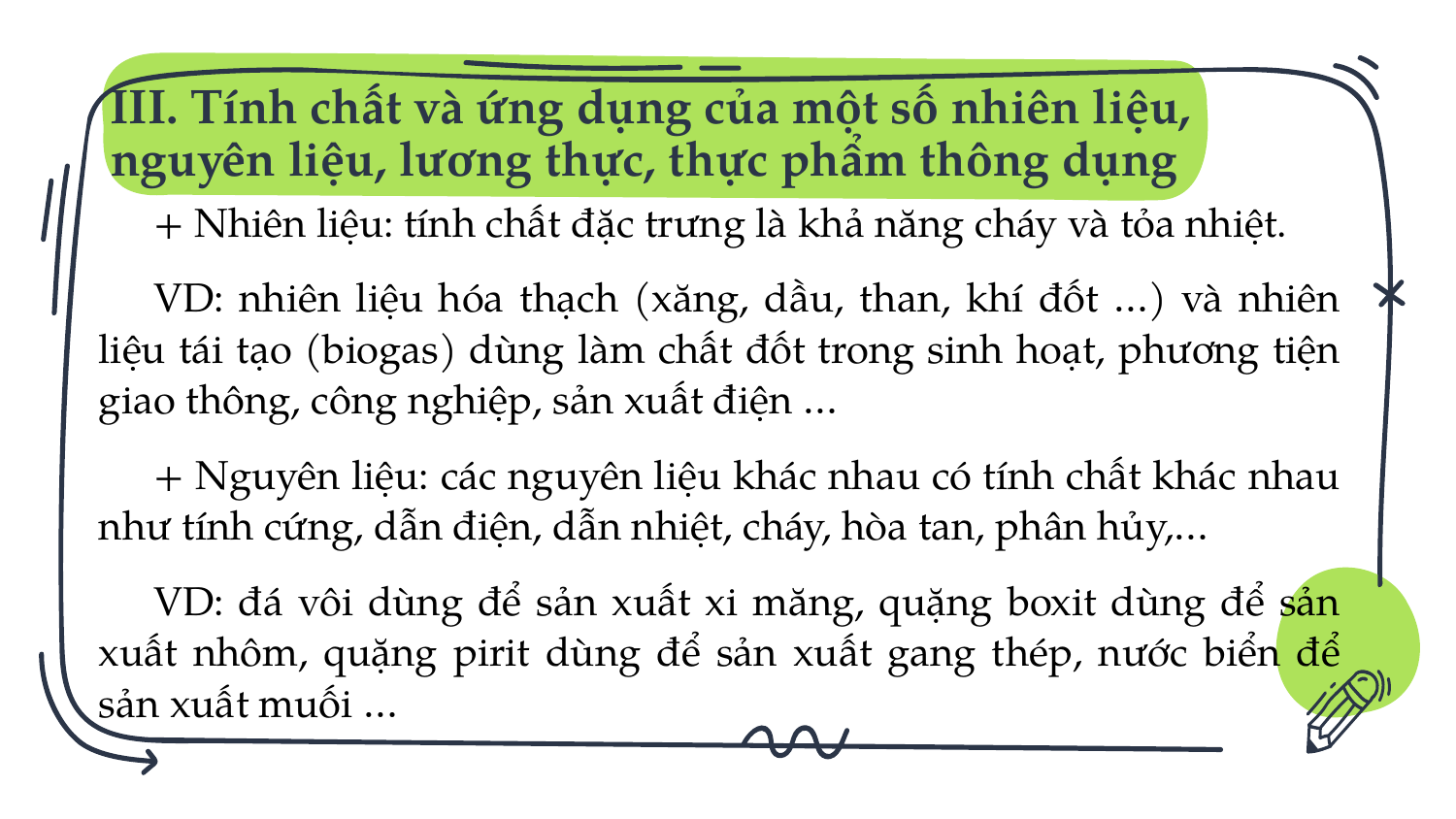

III. Tính chất và ứng dụng của một số nhiên liệu, nguyên liệu, lương thực, thực phẩm thông dụng
+ Nhiên liệu: tính chất đặc trưng là khả năng cháy và tỏa nhiệt.
VD: nhiên liệu hóa thạch (xăng, dầu, than, khí đốt …) và nhiên liệu tái tạo (biogas) dùng làm chất đốt trong sinh hoạt, phương tiện giao thông, công nghiệp, sản xuất điện …
+ Nguyên liệu: các nguyên liệu khác nhau có tính chất khác nhau như tính cứng, dẫn điện, dẫn nhiệt, cháy, hòa tan, phân hủy,…
VD: đá vôi dùng để sản xuất xi măng, quặng boxit dùng để sản xuất nhôm, quặng pirit dùng để sản xuất gang thép, nước biển để sản xuất muối …